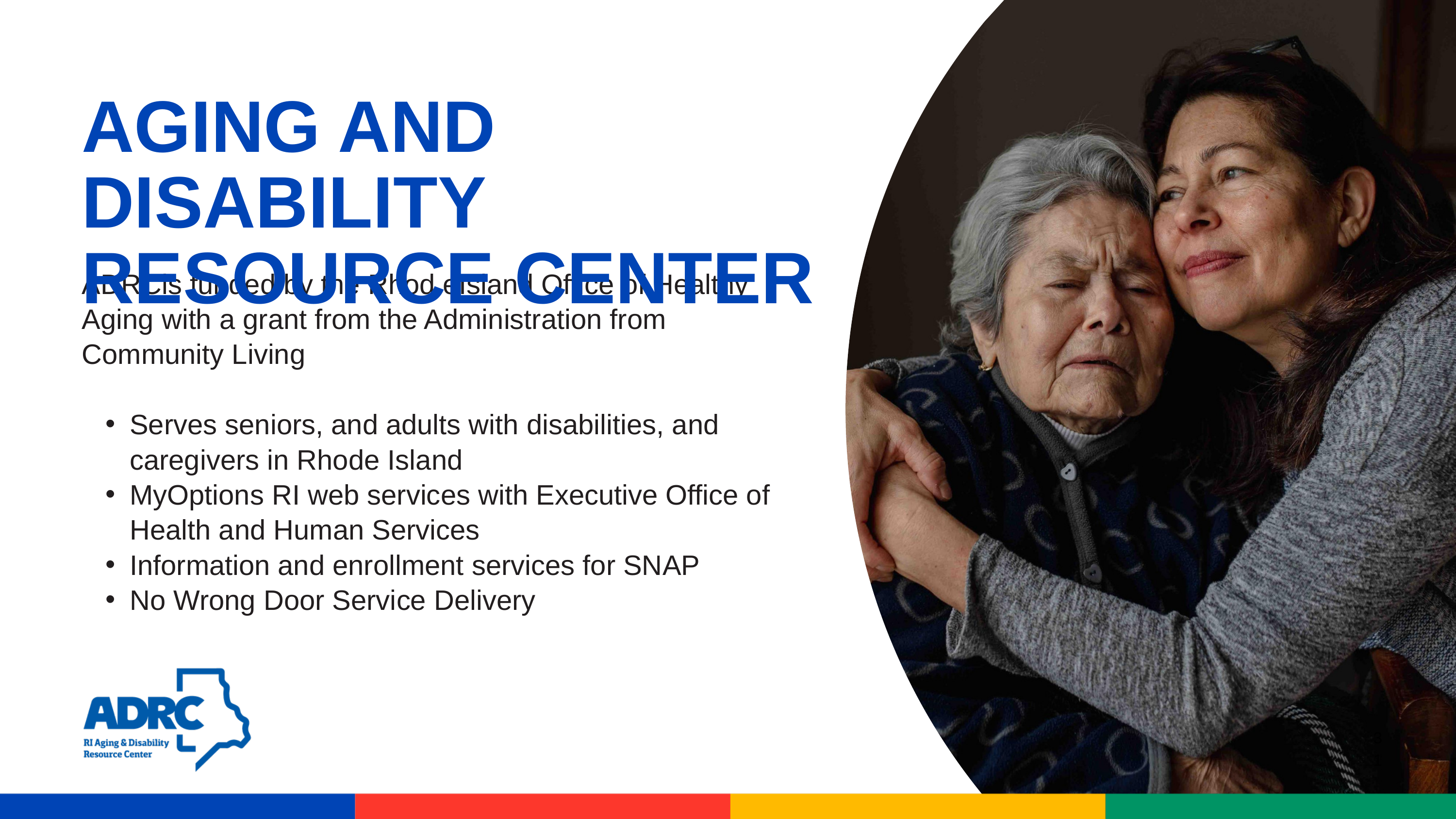

AGING AND DISABILITY RESOURCE CENTER

ADRCis funded by the Rhod eIsland Office of Healthy Aging with a grant from the Administration from Community Living

Serves seniors, and adults with disabilities, and caregivers in Rhode Island
MyOptions RI web services with Executive Office of Health and Human Services
Information and enrollment services for SNAP
No Wrong Door Service Delivery

31